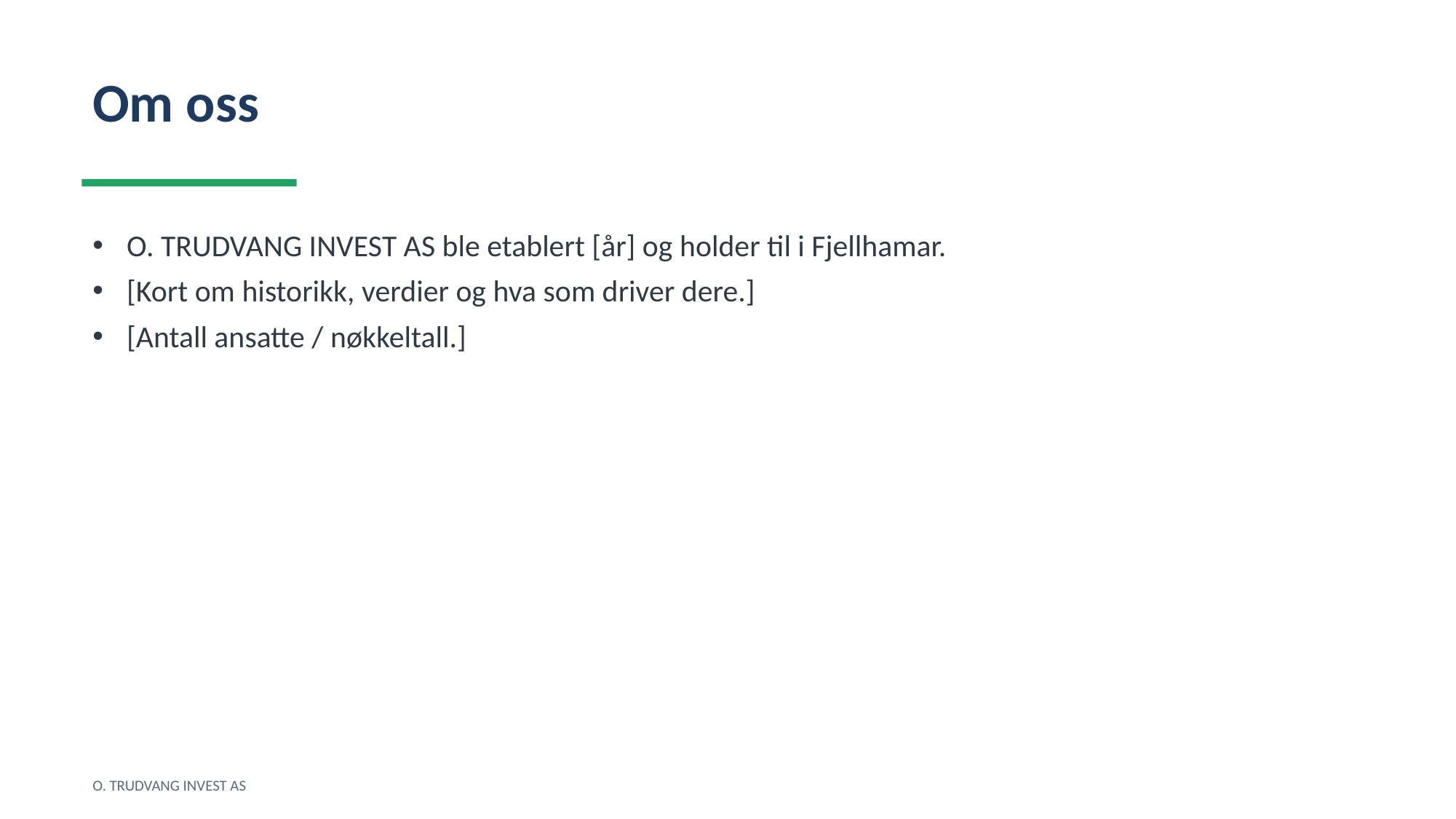

Om oss

O. TRUDVANG INVEST AS ble etablert [år] og holder til i Fjellhamar.
[Kort om historikk, verdier og hva som driver dere.]
[Antall ansatte / nøkkeltall.]
O. TRUDVANG INVEST AS